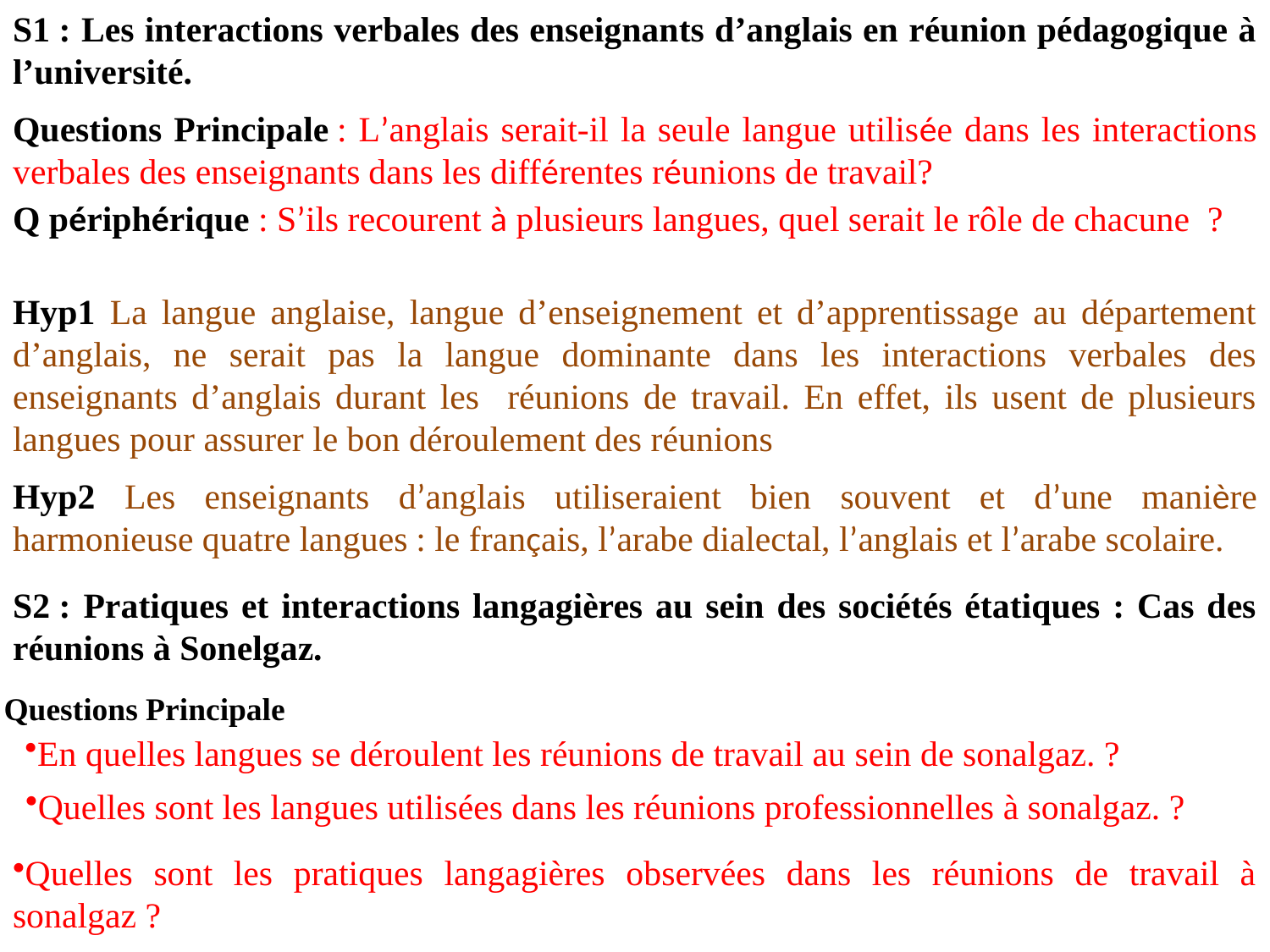

S1 : Les interactions verbales des enseignants d’anglais en réunion pédagogique à l’université.
Questions Principale : L’anglais serait-il la seule langue utilisée dans les interactions verbales des enseignants dans les différentes réunions de travail?
Q périphérique : S’ils recourent à plusieurs langues, quel serait le rôle de chacune  ?
Hyp1 La langue anglaise, langue d’enseignement et d’apprentissage au département d’anglais, ne serait pas la langue dominante dans les interactions verbales des enseignants d’anglais durant les  réunions de travail. En effet, ils usent de plusieurs langues pour assurer le bon déroulement des réunions
Hyp2 Les enseignants d’anglais utiliseraient bien souvent et d’une manière harmonieuse quatre langues : le français, l’arabe dialectal, l’anglais et l’arabe scolaire.
S2 : Pratiques et interactions langagières au sein des sociétés étatiques : Cas des réunions à Sonelgaz.
Questions Principale
En quelles langues se déroulent les réunions de travail au sein de sonalgaz. ?
Quelles sont les langues utilisées dans les réunions professionnelles à sonalgaz. ?
Quelles sont les pratiques langagières observées dans les réunions de travail à sonalgaz ?